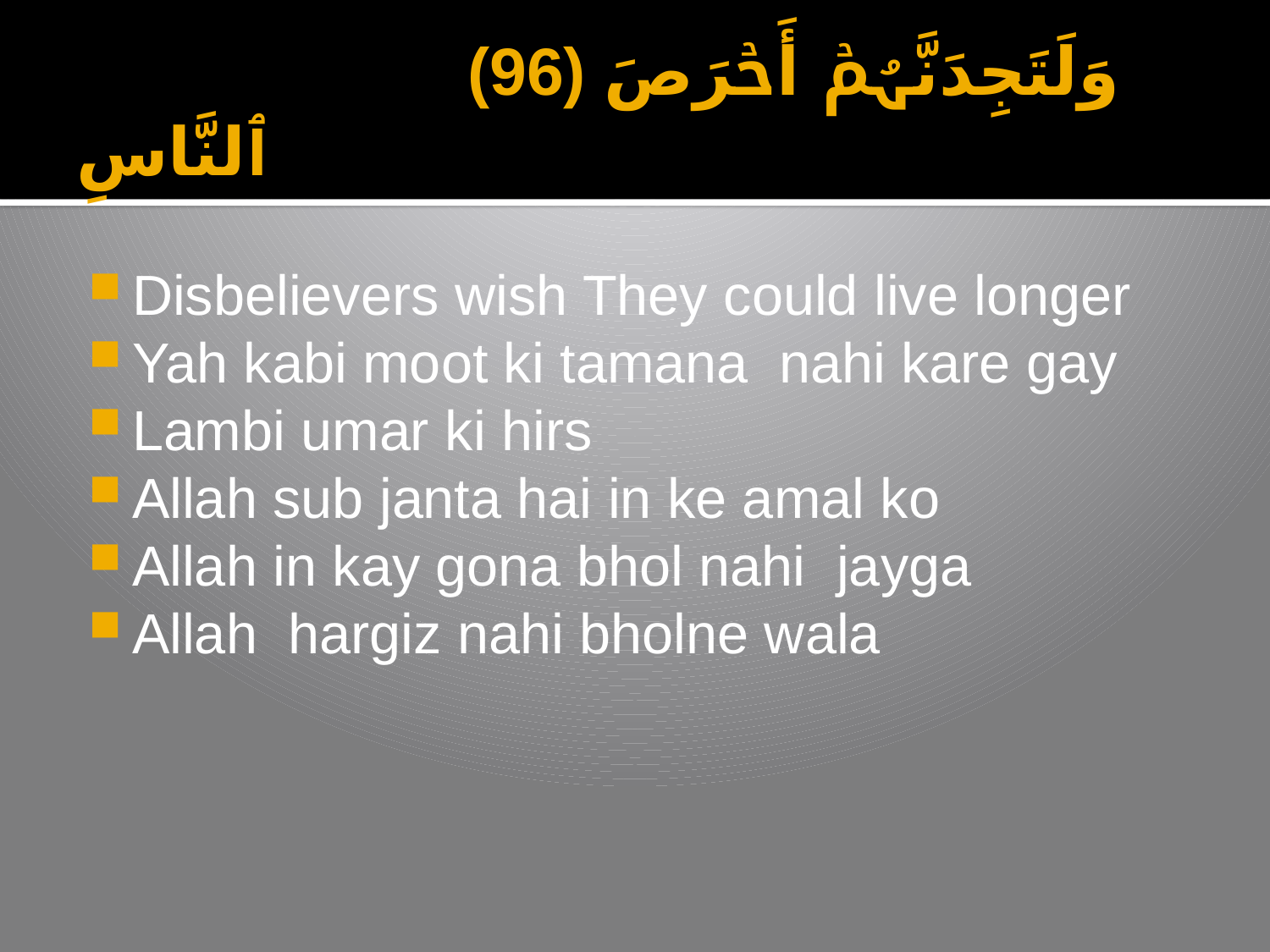

# (96) وَلَتَجِدَنَّہُمۡ أَحۡرَصَ ٱلنَّاسِ
Disbelievers wish They could live longer
Yah kabi moot ki tamana  nahi kare gay
Lambi umar ki hirs
Allah sub janta hai in ke amal ko
Allah in kay gona bhol nahi  jayga
Allah  hargiz nahi bholne wala